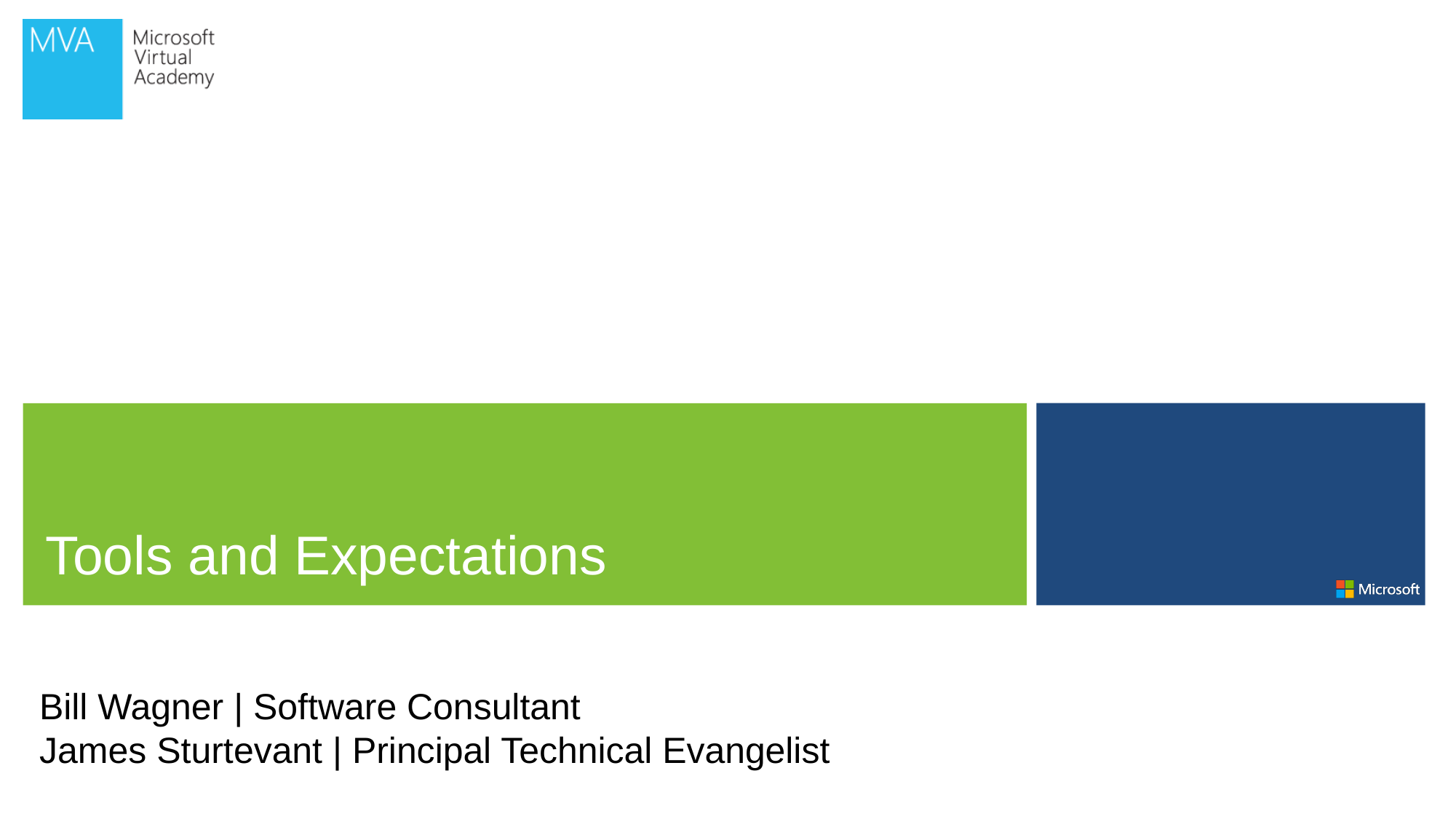

Tools and Expectations
Bill Wagner | Software Consultant
James Sturtevant | Principal Technical Evangelist